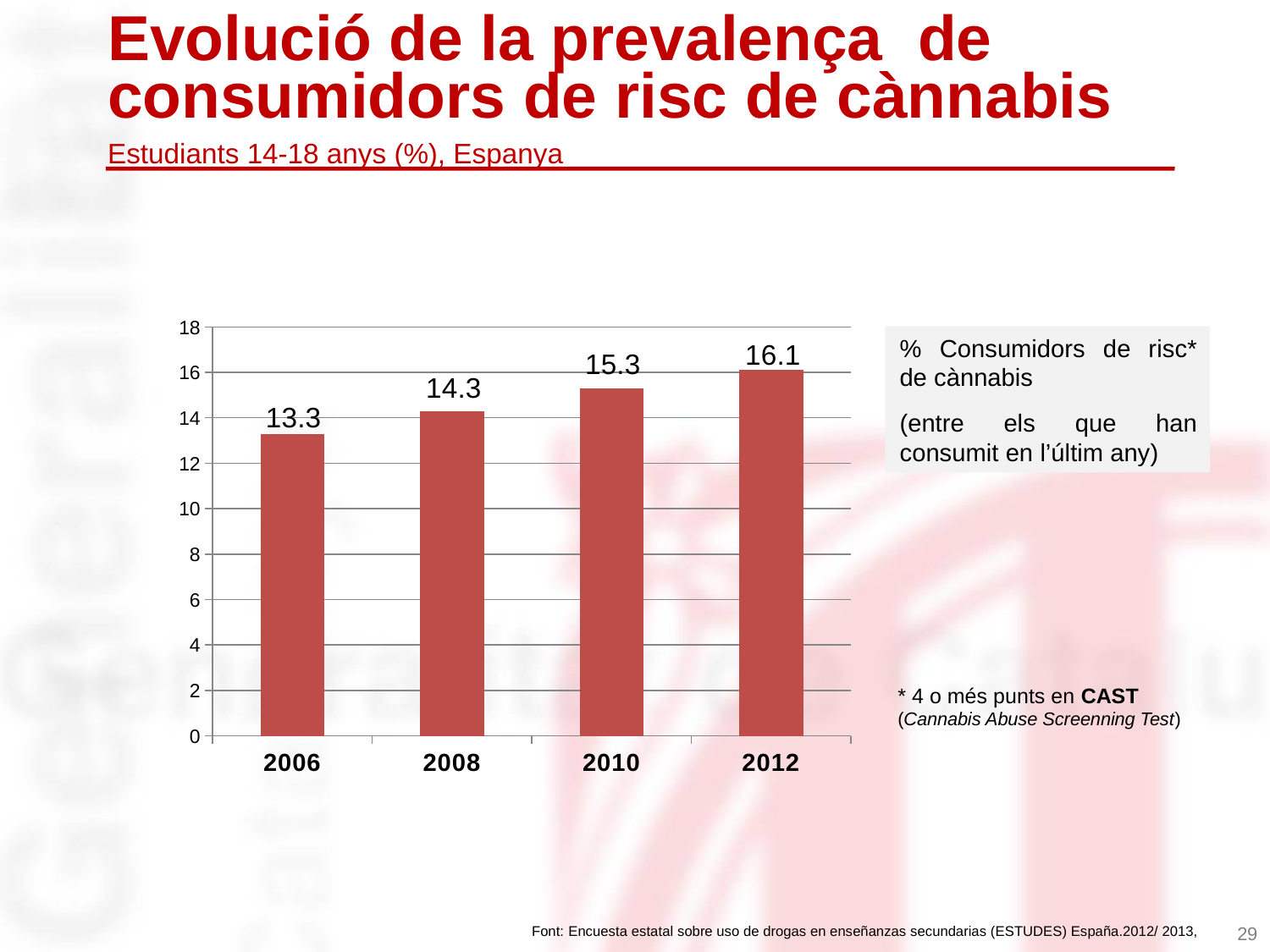

Evolució de la prevalença  de consumidors de risc de cànnabis
Estudiants 14-18 anys (%), Espanya

### Chart

| Category | Serie 1 |
|---|---|
| 2006 | 13.3 |
| 2008 | 14.3 |
| 2010 | 15.3 |
| 2012 | 16.1 |
% Consumidors de risc* de cànnabis
(entre els que han consumit en l’últim any)
* 4 o més punts en CAST (Cannabis Abuse Screenning Test)
 	Font: Encuesta estatal sobre uso de drogas en enseñanzas secundarias (ESTUDES) España.2012/ 2013,
29